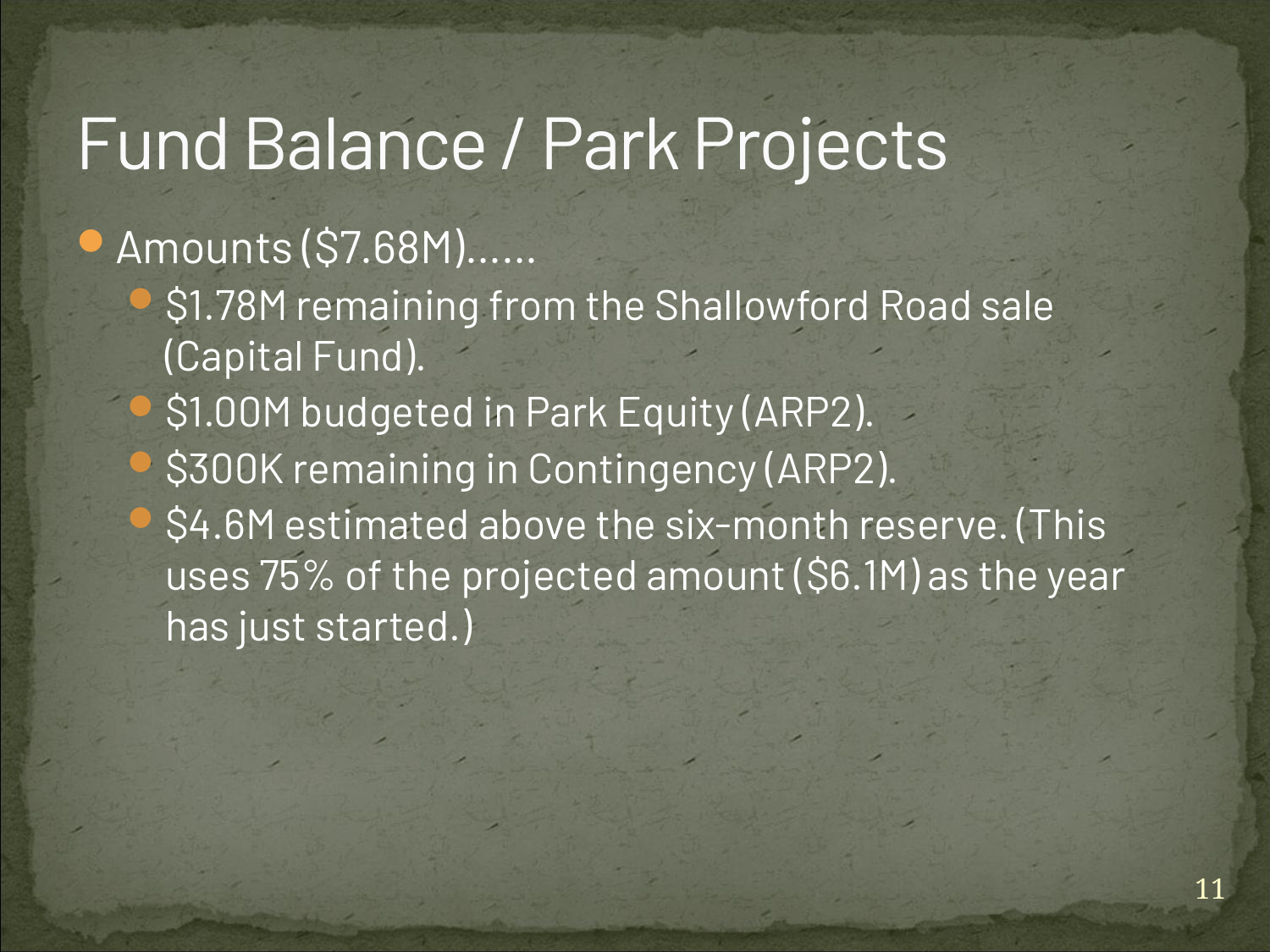

# Fund Balance / Park Projects
Amounts ($7.68M)……
$1.78M remaining from the Shallowford Road sale (Capital Fund).
$1.00M budgeted in Park Equity (ARP2).
$300K remaining in Contingency (ARP2).
$4.6M estimated above the six-month reserve. (This uses 75% of the projected amount ($6.1M) as the year has just started.)
11